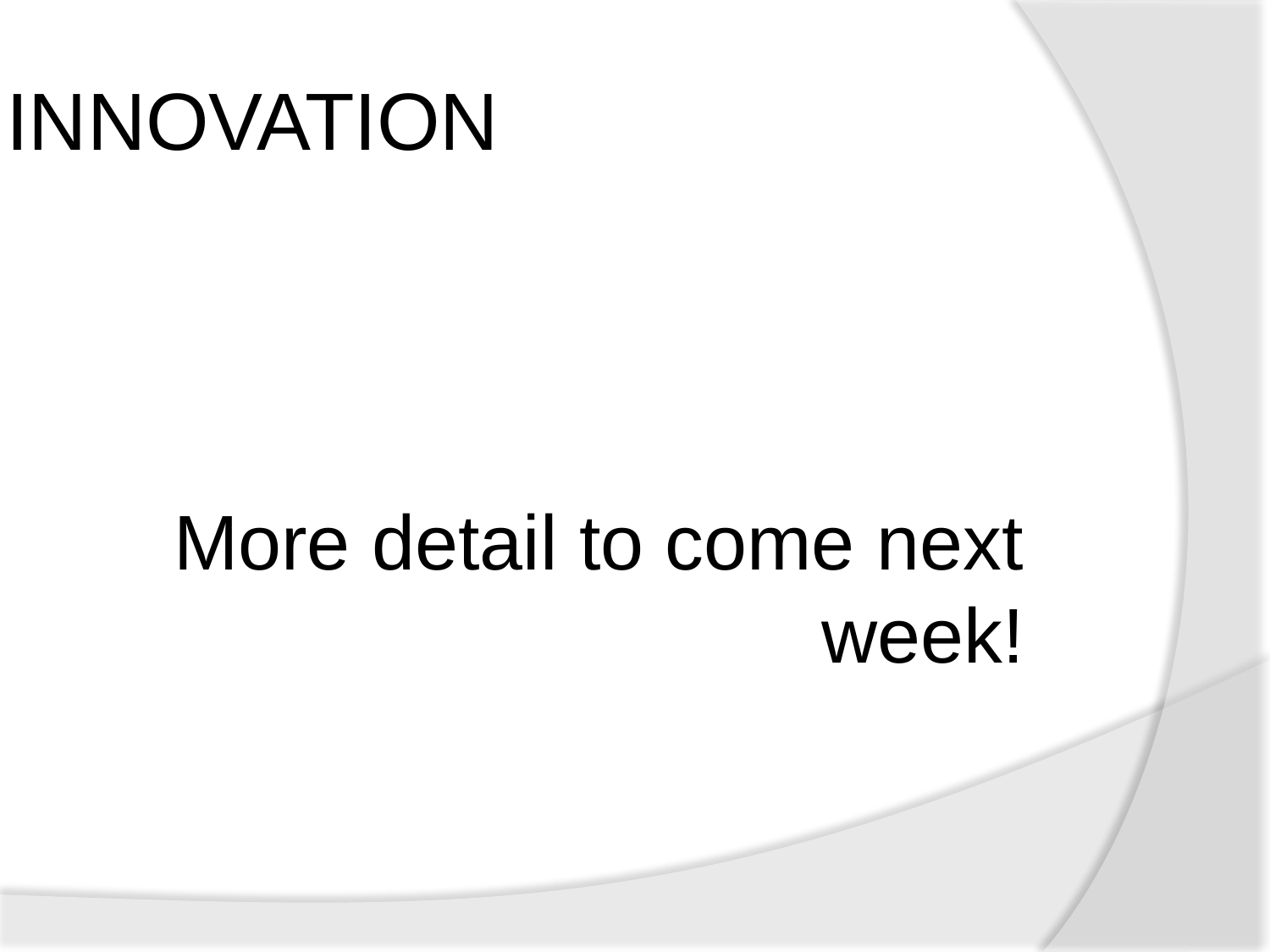

INNOVATION
More detail to come next week!